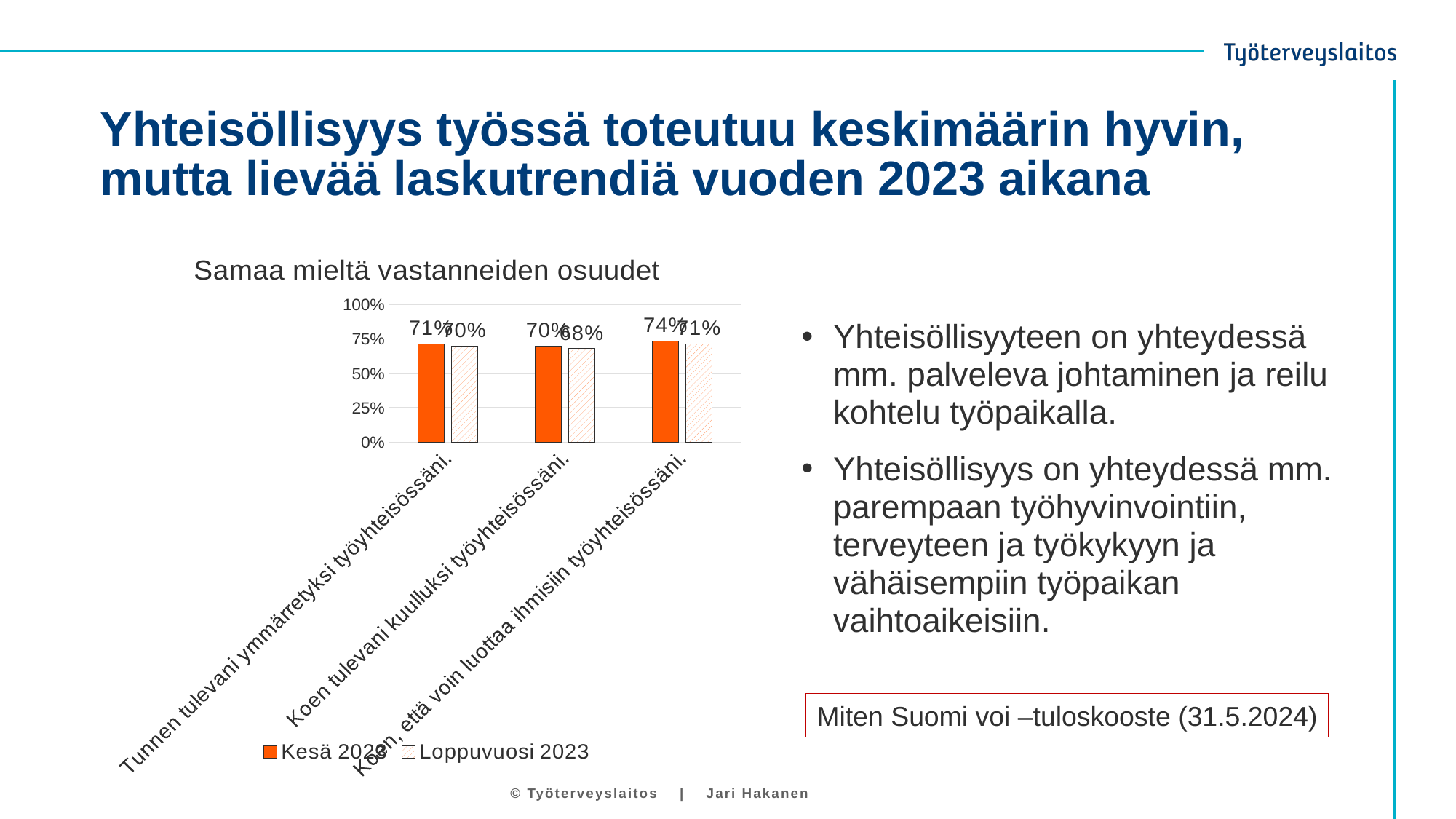

# Yhteisöllisyys työssä toteutuu keskimäärin hyvin, mutta lievää laskutrendiä vuoden 2023 aikana

### Chart: Samaa mieltä vastanneiden osuudet

| Category | Kesä 2023 | Loppuvuosi 2023 |
|---|---|---|
| Tunnen tulevani ymmärretyksi työyhteisössäni. | 0.713 | 0.698 |
| Koen tulevani kuulluksi työyhteisössäni. | 0.696 | 0.679 |
| Koen, että voin luottaa ihmisiin työyhteisössäni. | 0.735 | 0.714 |
Yhteisöllisyyteen on yhteydessä mm. palveleva johtaminen ja reilu kohtelu työpaikalla.
Yhteisöllisyys on yhteydessä mm. parempaan työhyvinvointiin, terveyteen ja työkykyyn ja vähäisempiin työpaikan vaihtoaikeisiin.
Miten Suomi voi –tuloskooste (31.5.2024)
© Työterveyslaitos    |    Jari Hakanen